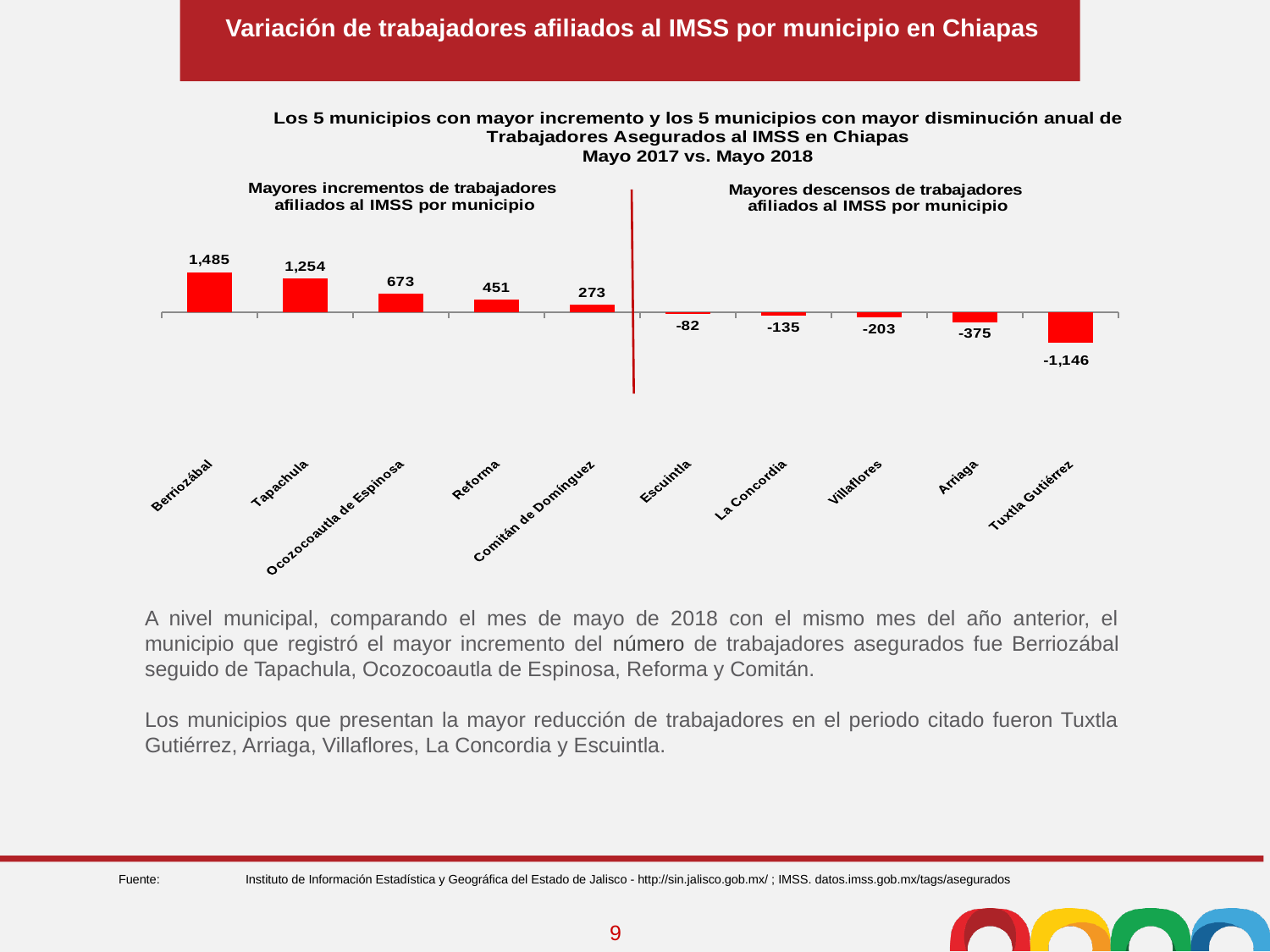

Variación de trabajadores afiliados al IMSS por municipio en Chiapas

### Chart: Los 5 municipios con mayor incremento y los 5 municipios con mayor disminución anual de Trabajadores Asegurados al IMSS en Chiapas
Mayo 2017 vs. Mayo 2018

| Category |  |
|---|---|
| Berriozábal | 1485.0 |
| Tapachula | 1254.0 |
| Ocozocoautla de Espinosa | 673.0 |
| Reforma | 451.0 |
| Comitán de Domínguez | 273.0 |
| Escuintla | -82.0 |
| La Concordia | -135.0 |
| Villaflores | -203.0 |
| Arriaga | -375.0 |
| Tuxtla Gutiérrez | -1146.0 |
A nivel municipal, comparando el mes de mayo de 2018 con el mismo mes del año anterior, el municipio que registró el mayor incremento del número de trabajadores asegurados fue Berriozábal seguido de Tapachula, Ocozocoautla de Espinosa, Reforma y Comitán.

Los municipios que presentan la mayor reducción de trabajadores en el periodo citado fueron Tuxtla Gutiérrez, Arriaga, Villaflores, La Concordia y Escuintla.
Fuente:	Instituto de Información Estadística y Geográfica del Estado de Jalisco - http://sin.jalisco.gob.mx/ ; IMSS. datos.imss.gob.mx/tags/asegurados
9